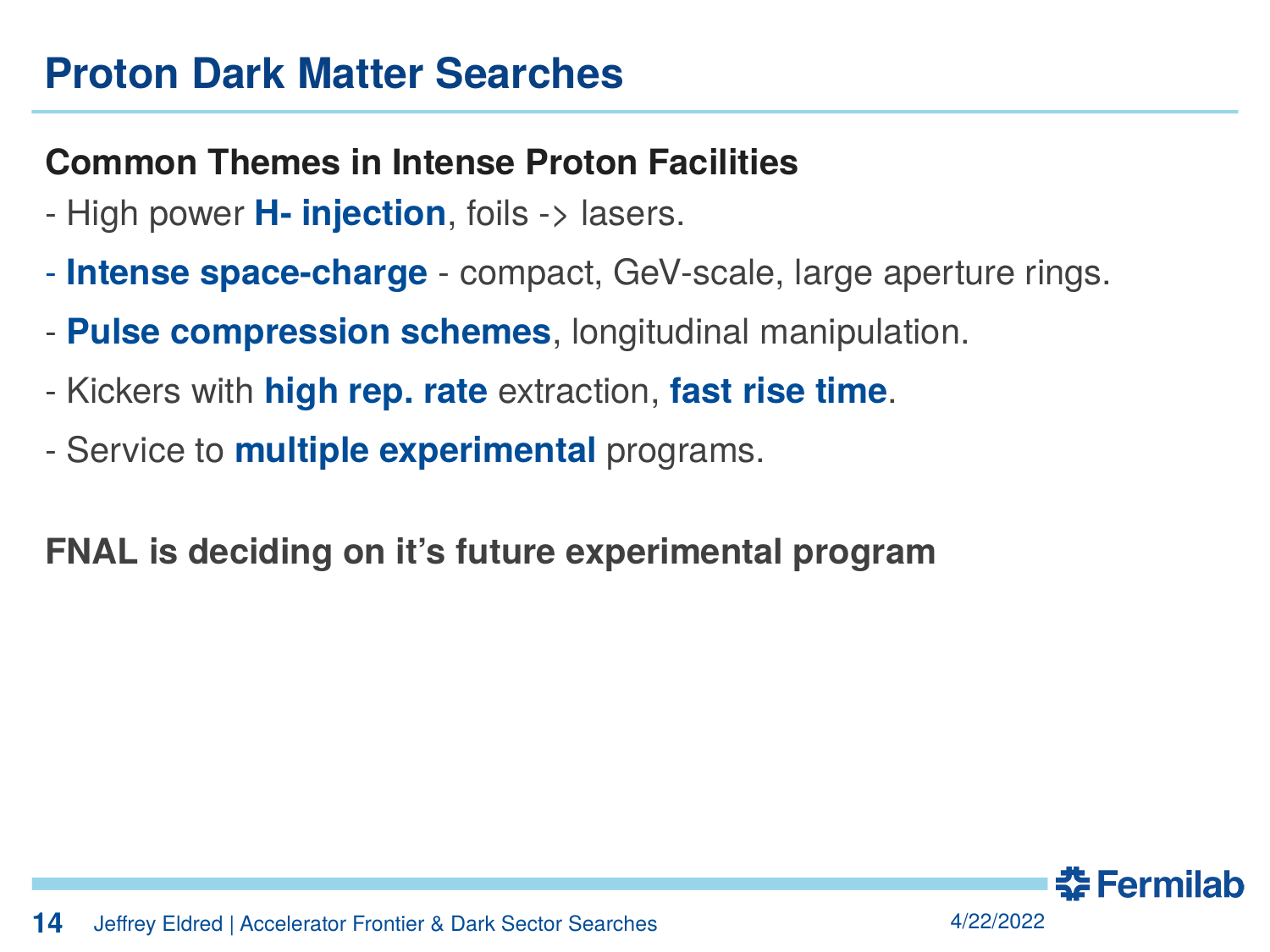

14
Proton Dark Matter Searches
Common Themes in Intense Proton Facilities

- High power H- injection, foils -> lasers.

- Intense space-charge - compact, GeV-scale, large aperture rings.

- Pulse compression schemes, longitudinal manipulation.

- Kickers with high rep. rate extraction, fast rise time.

- Service to multiple experimental programs.

FNAL is deciding on it’s future experimental program

14
4/22/2022
Jeffrey Eldred | Accelerator Frontier & Dark Sector Searches